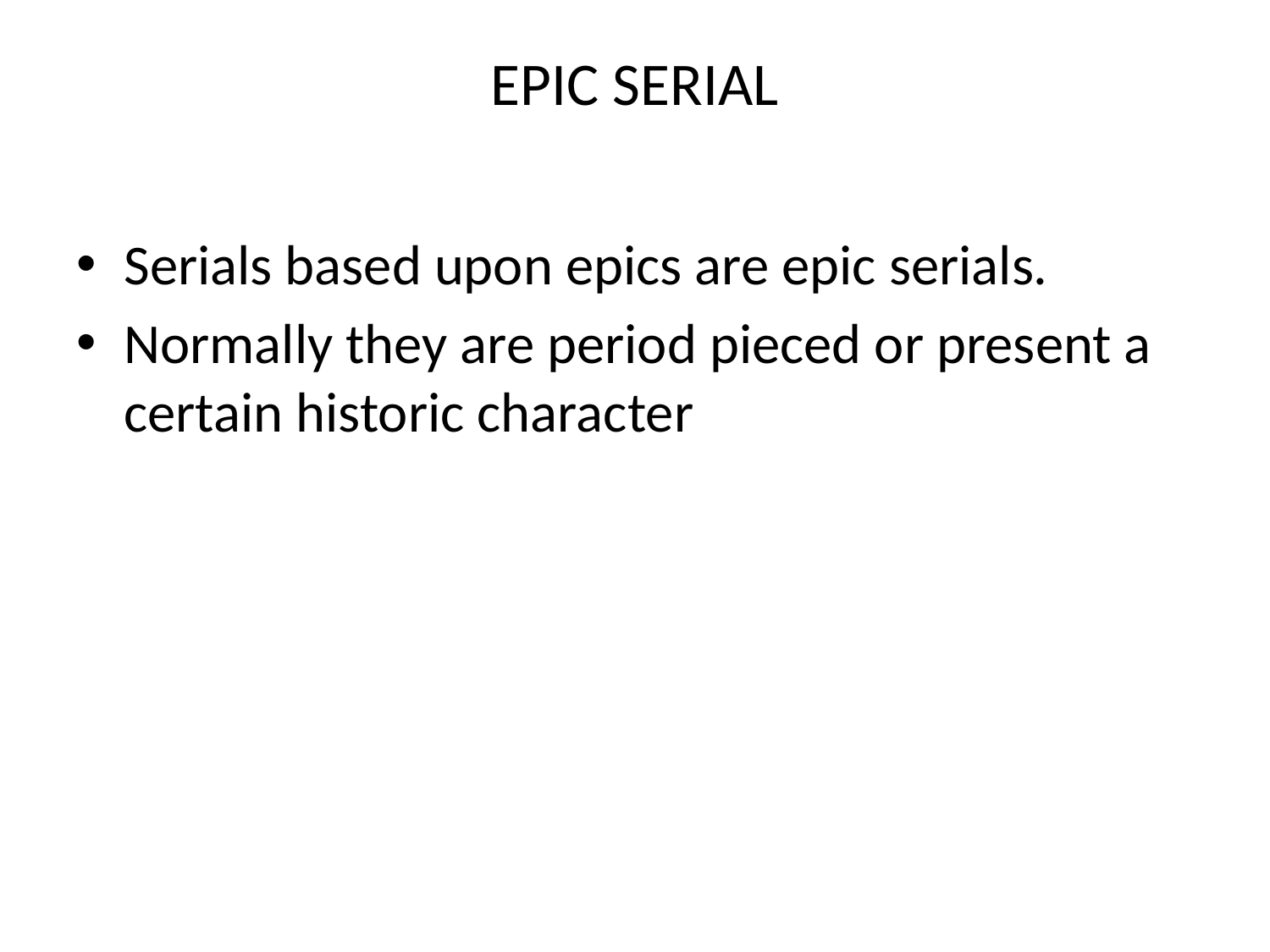

# EPIC SERIAL
Serials based upon epics are epic serials.
Normally they are period pieced or present a certain historic character